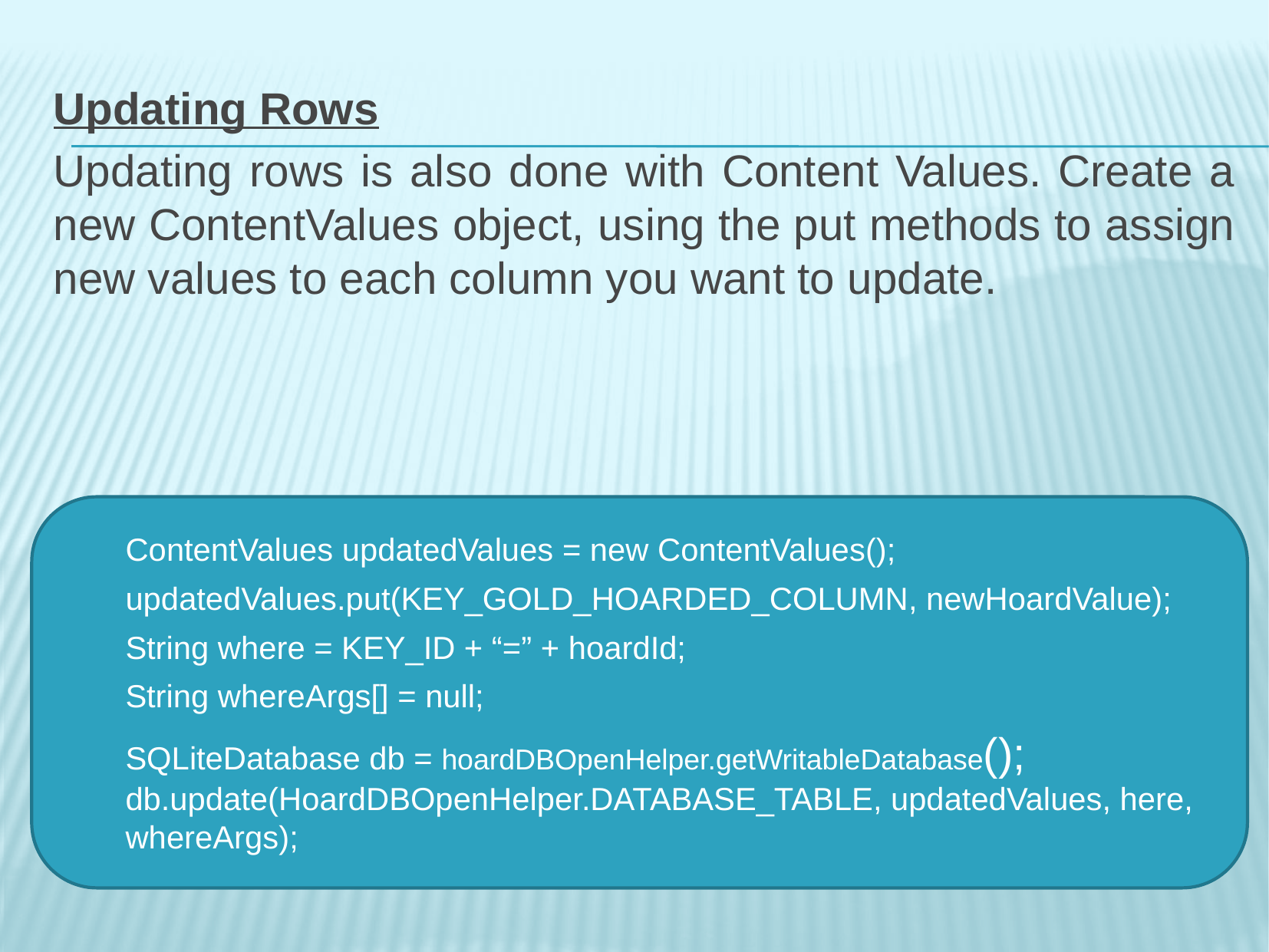

Updating Rows
Updating rows is also done with Content Values. Create a new ContentValues object, using the put methods to assign new values to each column you want to update.

ContentValues updatedValues = new ContentValues();
updatedValues.put(KEY_GOLD_HOARDED_COLUMN, newHoardValue);
String where = KEY_ID + “=” + hoardId;
String whereArgs[] = null;
SQLiteDatabase db = hoardDBOpenHelper.getWritableDatabase(); db.update(HoardDBOpenHelper.DATABASE_TABLE, updatedValues, here, whereArgs);